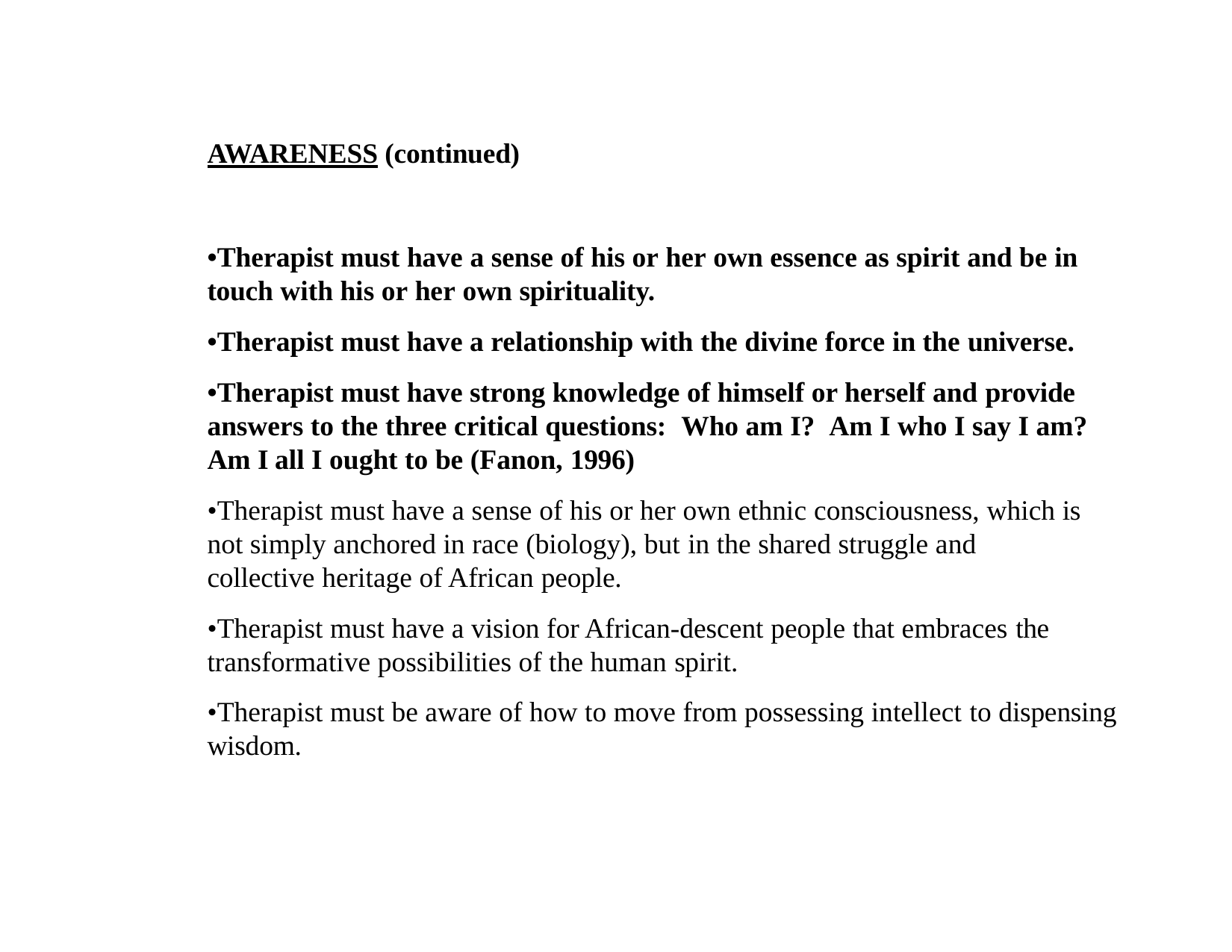

AWARENESS (continued)

•Therapist must have a sense of his or her own essence as spirit and be in touch with his or her own spirituality.
•Therapist must have a relationship with the divine force in the universe.
•Therapist must have strong knowledge of himself or herself and provide answers to the three critical questions: Who am I? Am I who I say I am? Am I all I ought to be (Fanon, 1996)
•Therapist must have a sense of his or her own ethnic consciousness, which is not simply anchored in race (biology), but in the shared struggle and collective heritage of African people.
•Therapist must have a vision for African-descent people that embraces the transformative possibilities of the human spirit.
•Therapist must be aware of how to move from possessing intellect to dispensing wisdom.